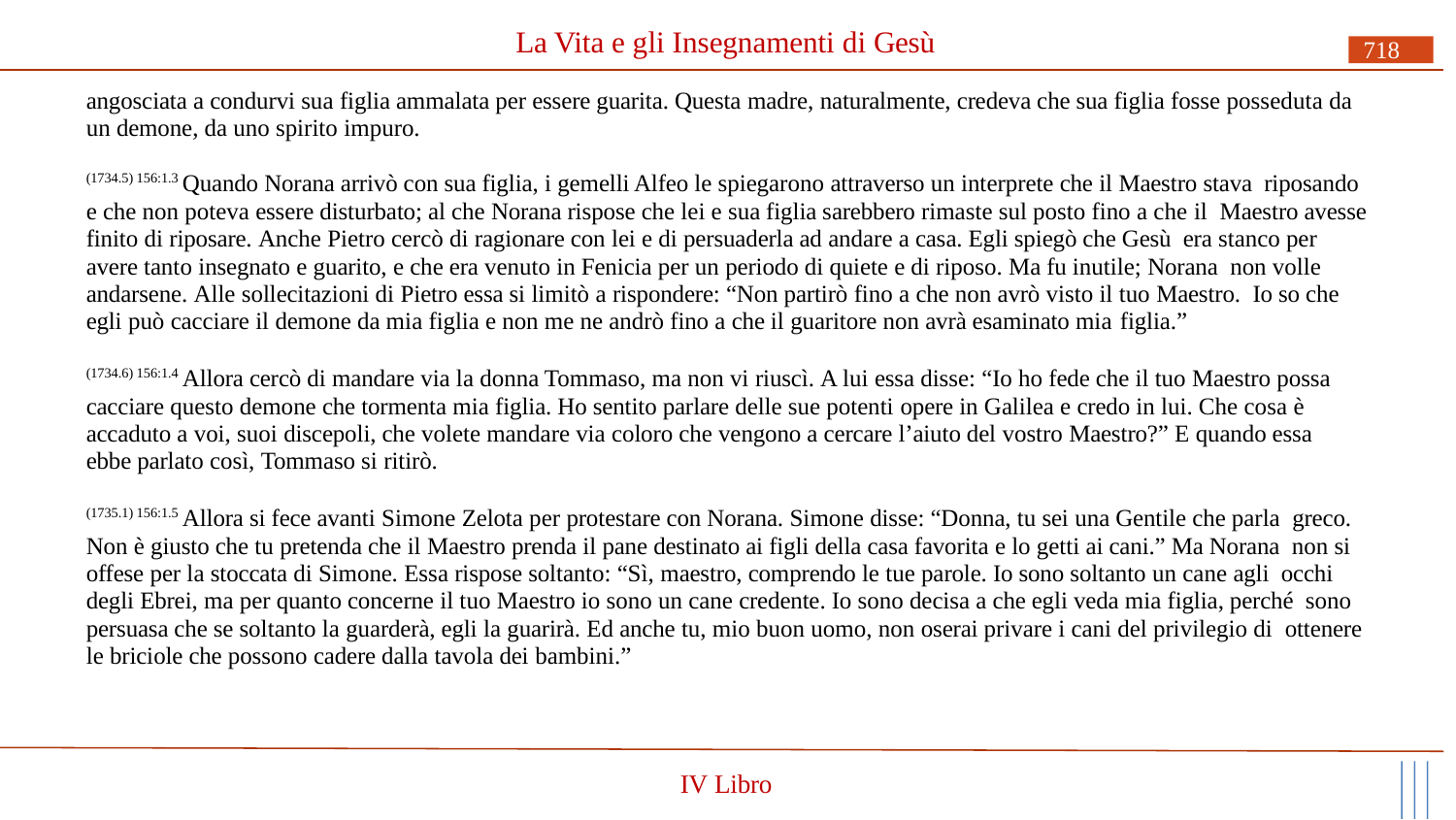

# La Vita e gli Insegnamenti di Gesù
718

angosciata a condurvi sua figlia ammalata per essere guarita. Questa madre, naturalmente, credeva che sua figlia fosse posseduta da  un demone, da uno spirito impuro.

(1734.5) 156:1.3 Quando Norana arrivò con sua figlia, i gemelli Alfeo le spiegarono attraverso un interprete che il Maestro stava  riposando e che non poteva essere disturbato; al che Norana rispose che lei e sua figlia sarebbero rimaste sul posto fino a che il  Maestro avesse finito di riposare. Anche Pietro cercò di ragionare con lei e di persuaderla ad andare a casa. Egli spiegò che Gesù  era stanco per avere tanto insegnato e guarito, e che era venuto in Fenicia per un periodo di quiete e di riposo. Ma fu inutile; Norana  non volle andarsene. Alle sollecitazioni di Pietro essa si limitò a rispondere: “Non partirò fino a che non avrò visto il tuo Maestro.  Io so che egli può cacciare il demone da mia figlia e non me ne andrò fino a che il guaritore non avrà esaminato mia figlia.”

(1734.6) 156:1.4 Allora cercò di mandare via la donna Tommaso, ma non vi riuscì. A lui essa disse: “Io ho fede che il tuo Maestro possa  cacciare questo demone che tormenta mia figlia. Ho sentito parlare delle sue potenti opere in Galilea e credo in lui. Che cosa è  accaduto a voi, suoi discepoli, che volete mandare via coloro che vengono a cercare l’aiuto del vostro Maestro?” E quando essa  ebbe parlato così, Tommaso si ritirò.

(1735.1) 156:1.5 Allora si fece avanti Simone Zelota per protestare con Norana. Simone disse: “Donna, tu sei una Gentile che parla  greco. Non è giusto che tu pretenda che il Maestro prenda il pane destinato ai figli della casa favorita e lo getti ai cani.” Ma Norana  non si offese per la stoccata di Simone. Essa rispose soltanto: “Sì, maestro, comprendo le tue parole. Io sono soltanto un cane agli  occhi degli Ebrei, ma per quanto concerne il tuo Maestro io sono un cane credente. Io sono decisa a che egli veda mia figlia, perché  sono persuasa che se soltanto la guarderà, egli la guarirà. Ed anche tu, mio buon uomo, non oserai privare i cani del privilegio di  ottenere le briciole che possono cadere dalla tavola dei bambini.”

IV Libro